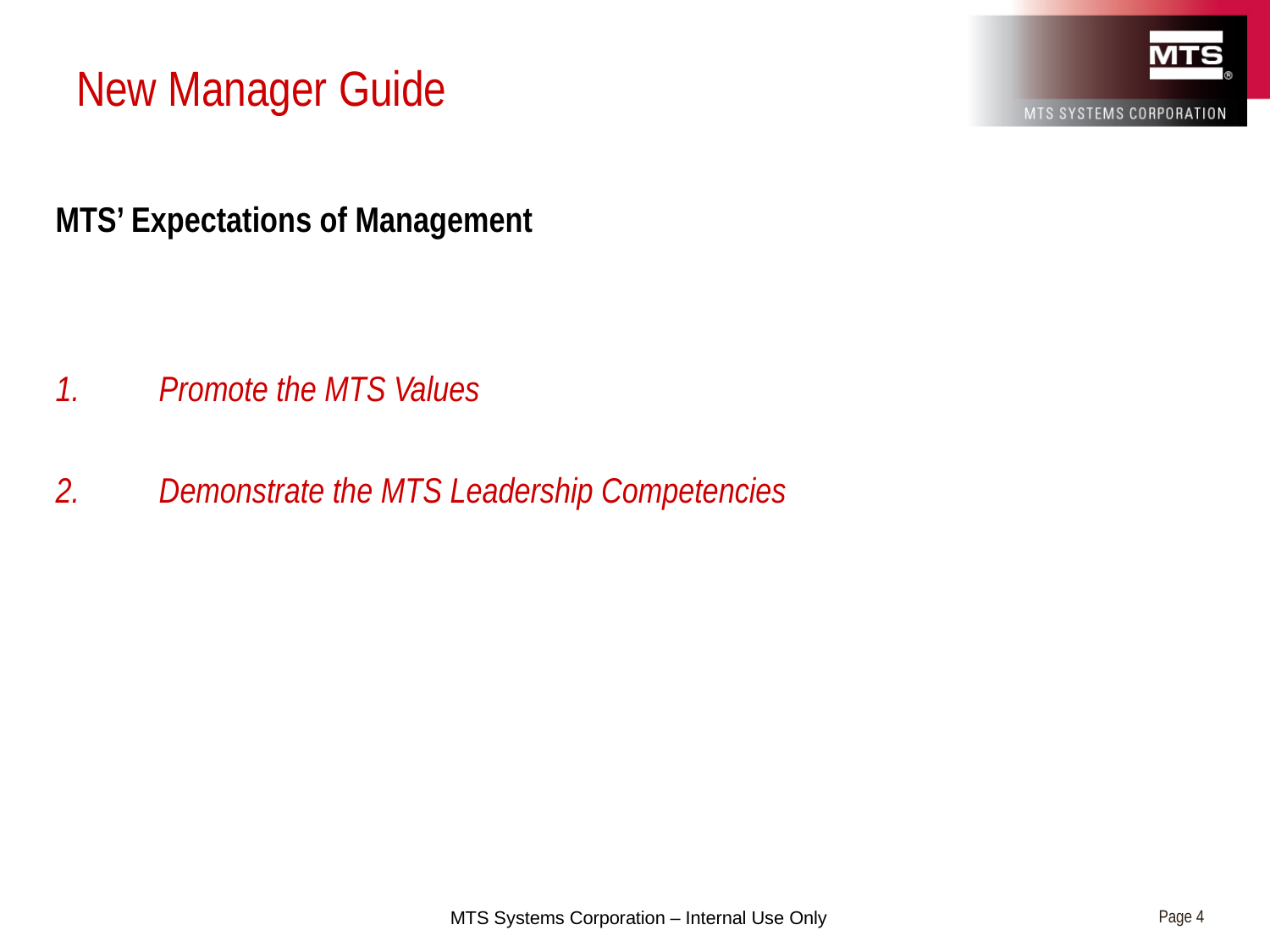

# New Manager Guide
MTS’ Expectations of Management

Promote the MTS Values
Demonstrate the MTS Leadership Competencies

Page 4